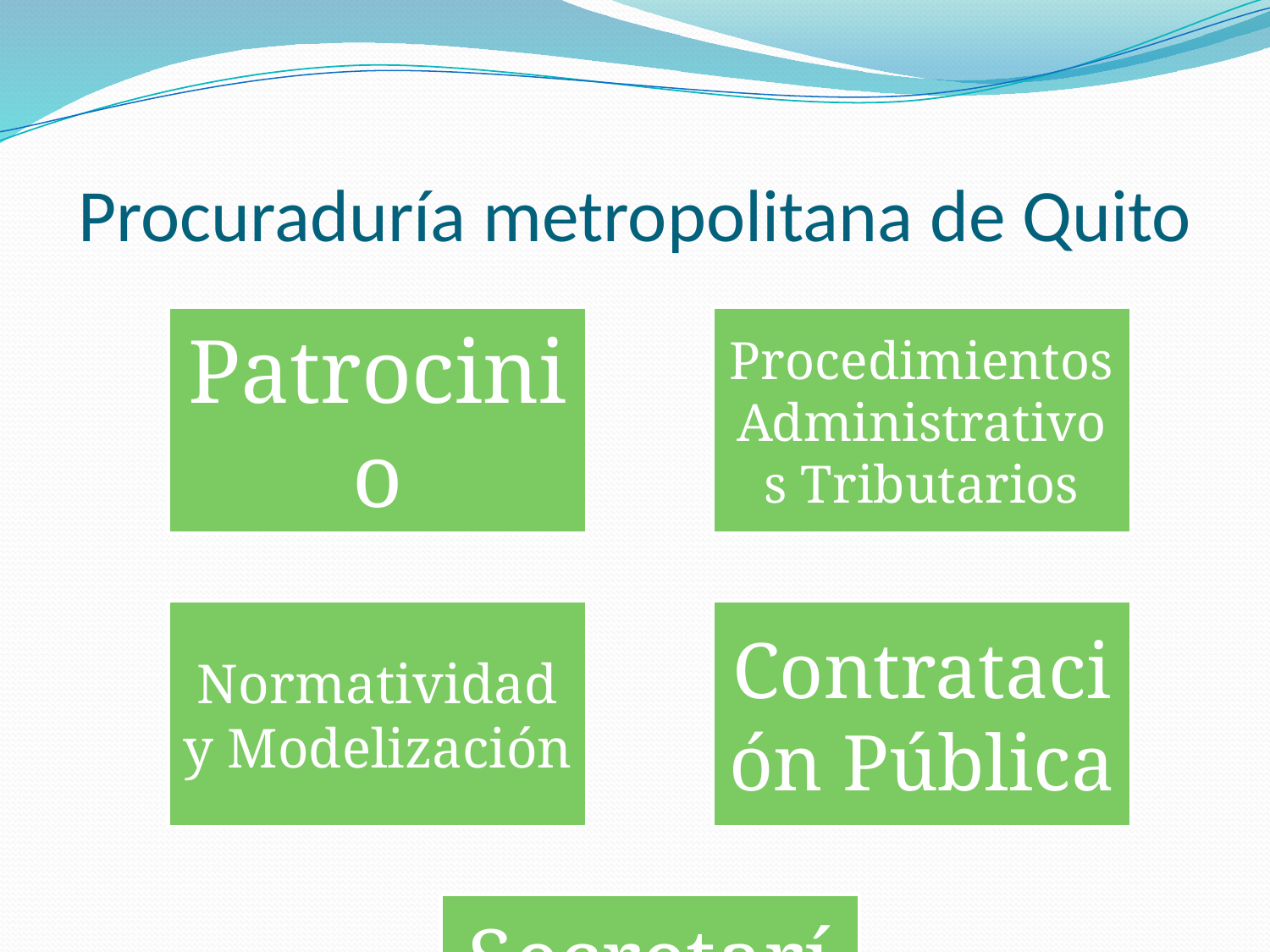

# Procuraduría metropolitana de Quito
Patrocinio
Procedimientos Administrativos Tributarios
Normatividad y Modelización
Contratación Pública